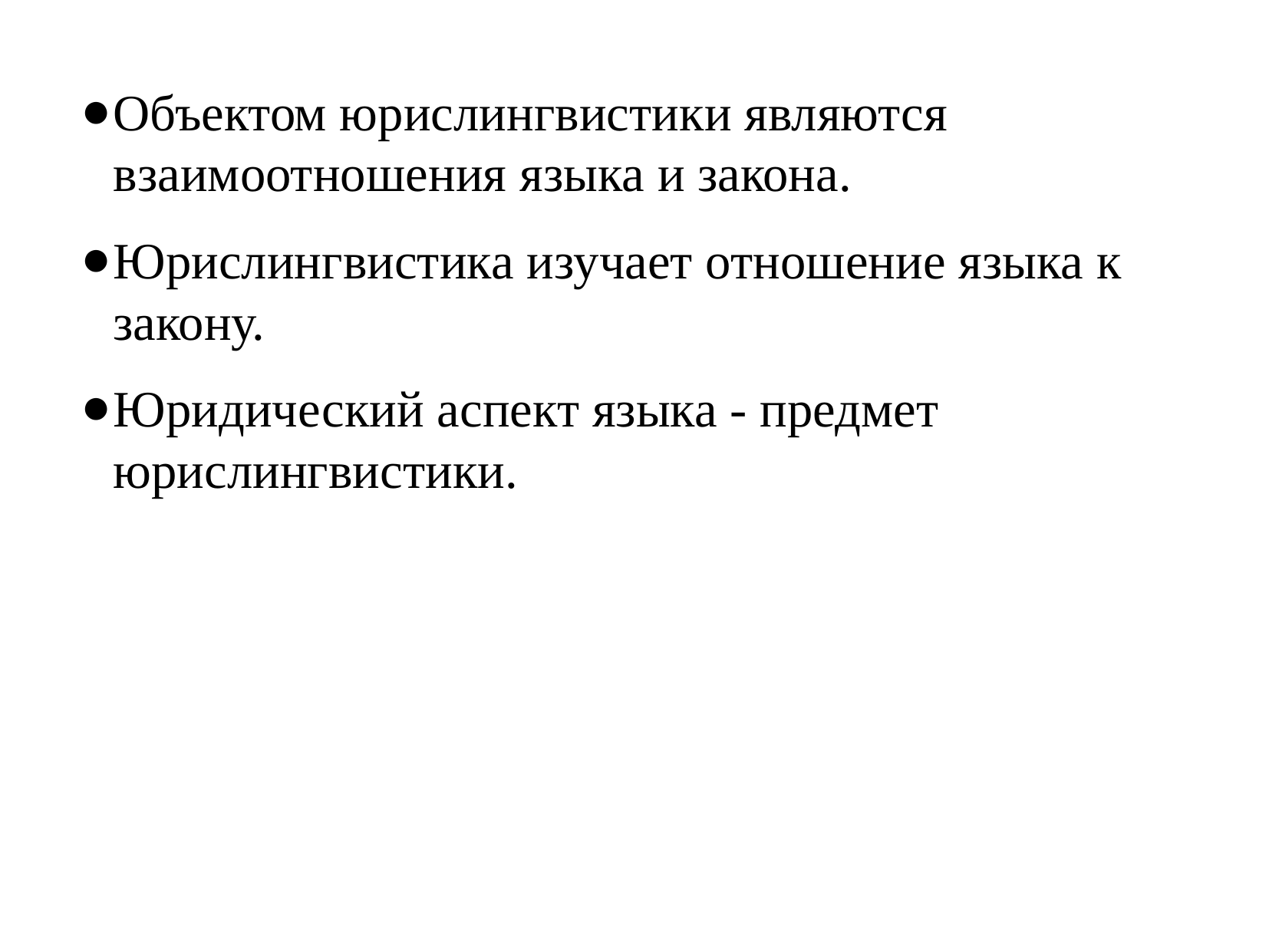

Объектом юрислингвистики являются взаимоотношения языка и закона.
Юрислингвистика изучает отношение языка к закону.
Юридический аспект языка - предмет юрислингвистики.